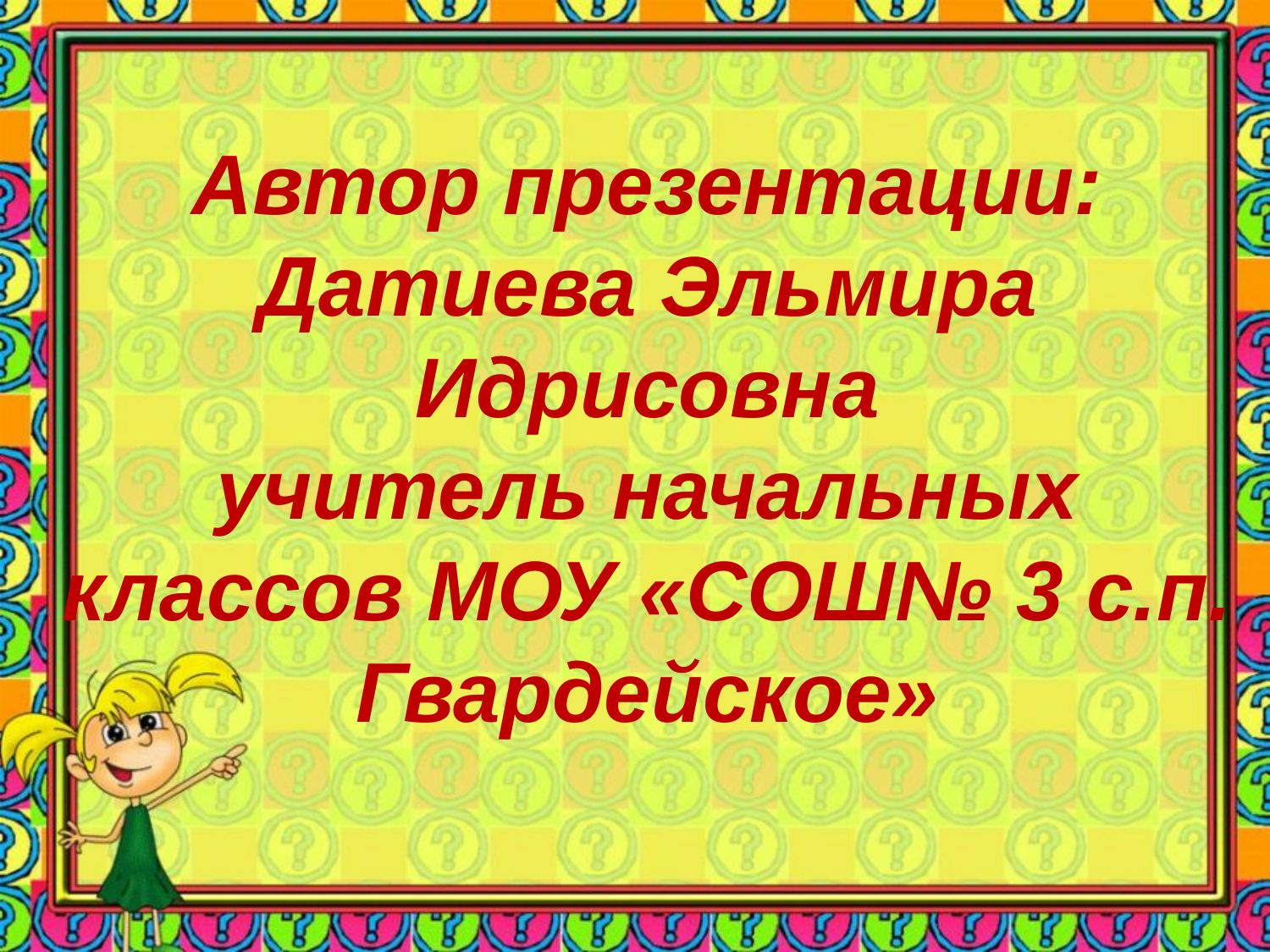

# Автор презентации: Датиева Эльмира Идрисовна учитель начальных классов МОУ «СОШ№ 3 с.п. Гвардейское»